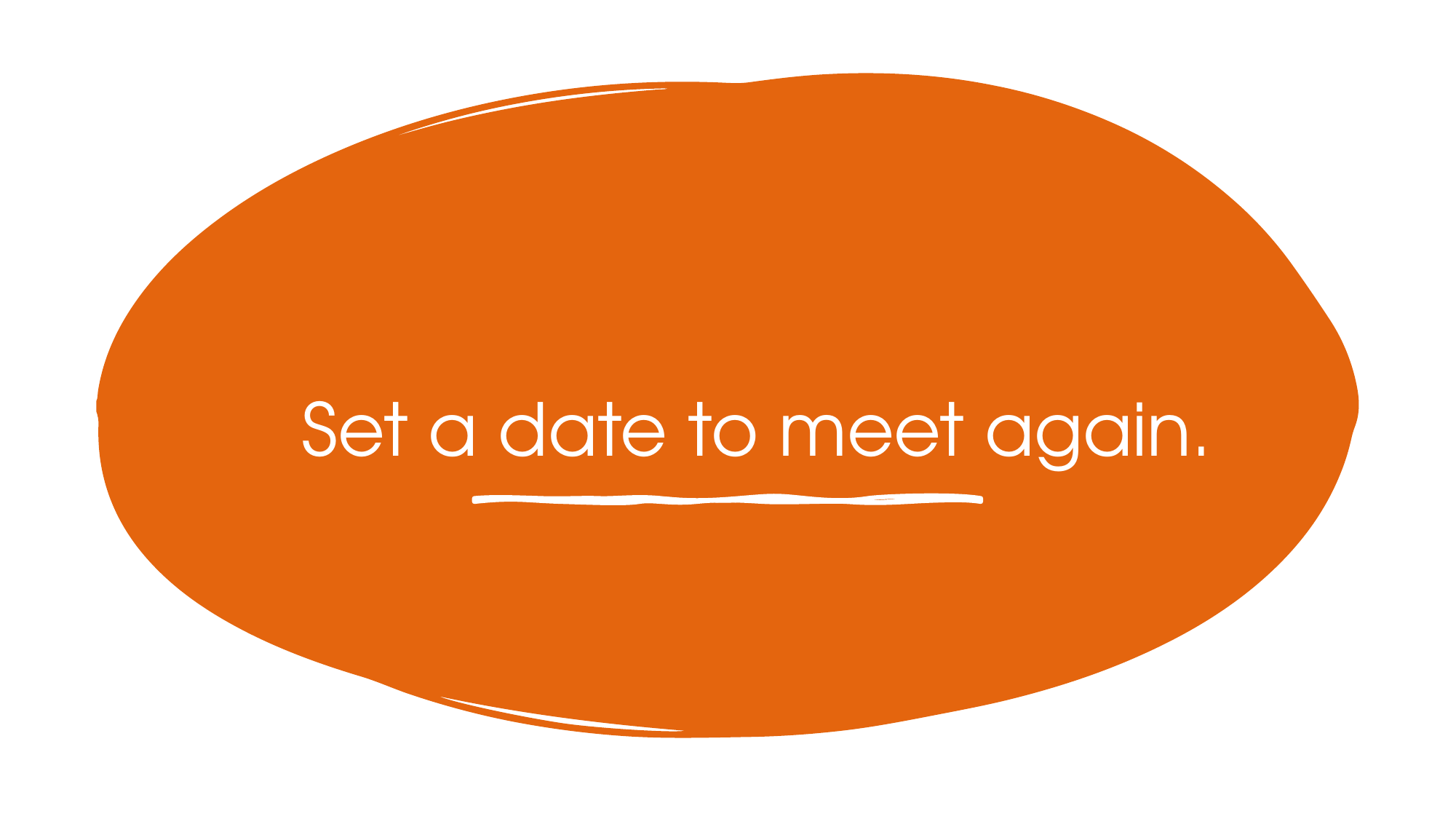

# Set a date to meet again.